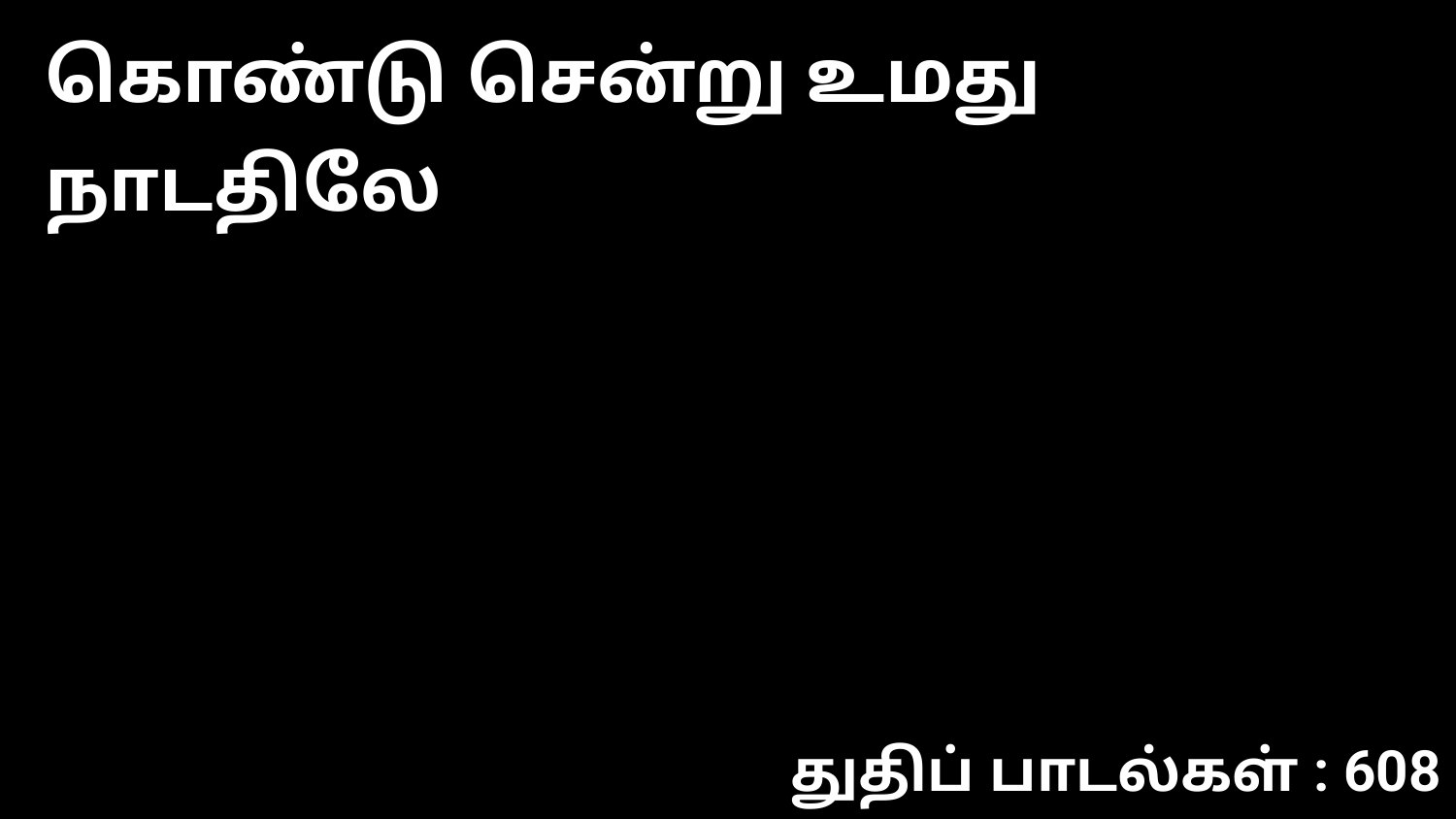

கொண்டு சென்று உமது நாடதிலே
துதிப் பாடல்கள் : 608